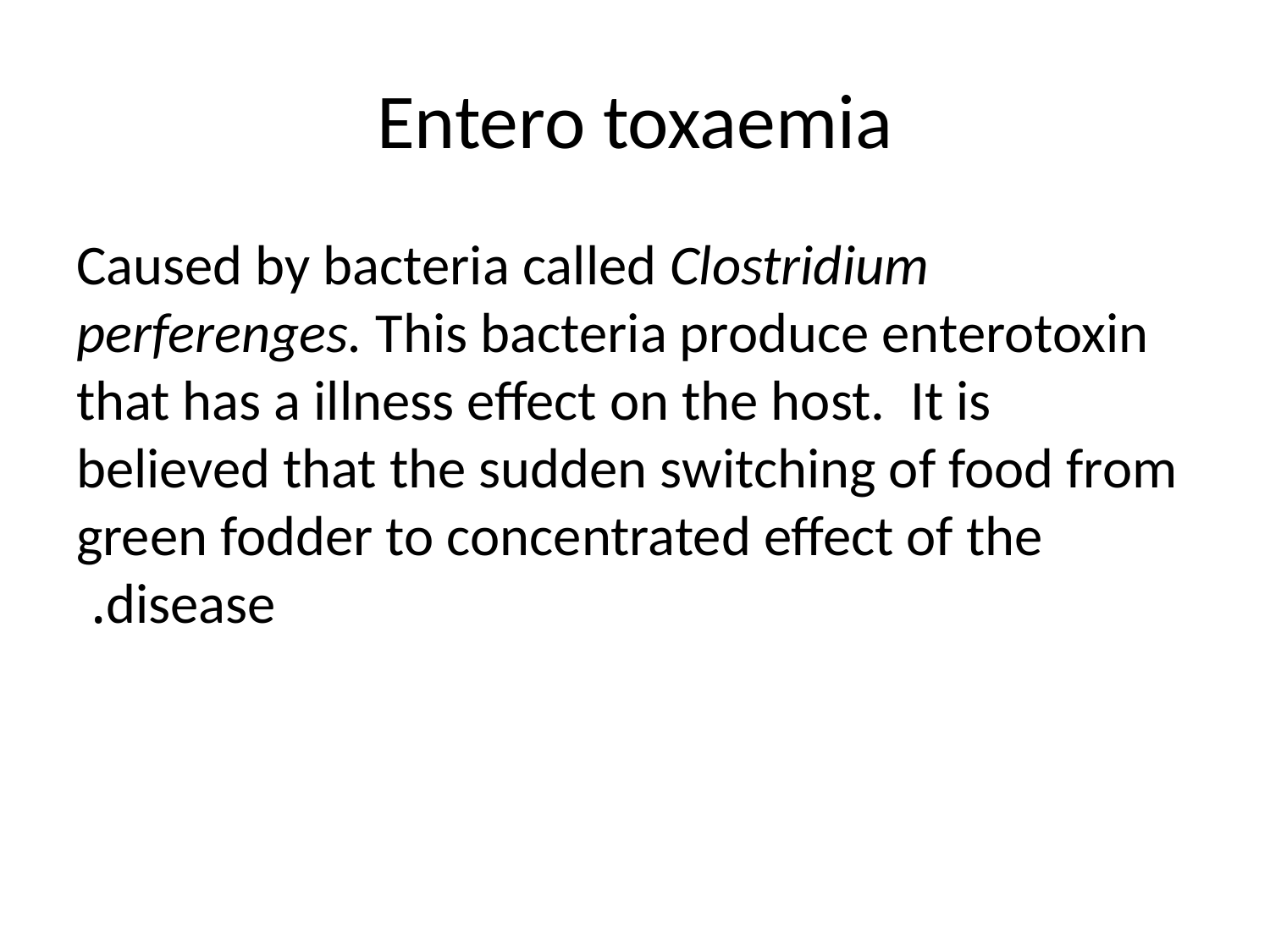

# Entero toxaemia
Caused by bacteria called Clostridium perferenges. This bacteria produce enterotoxin that has a illness effect on the host.  It is believed that the sudden switching of food from green fodder to concentrated effect of the disease.